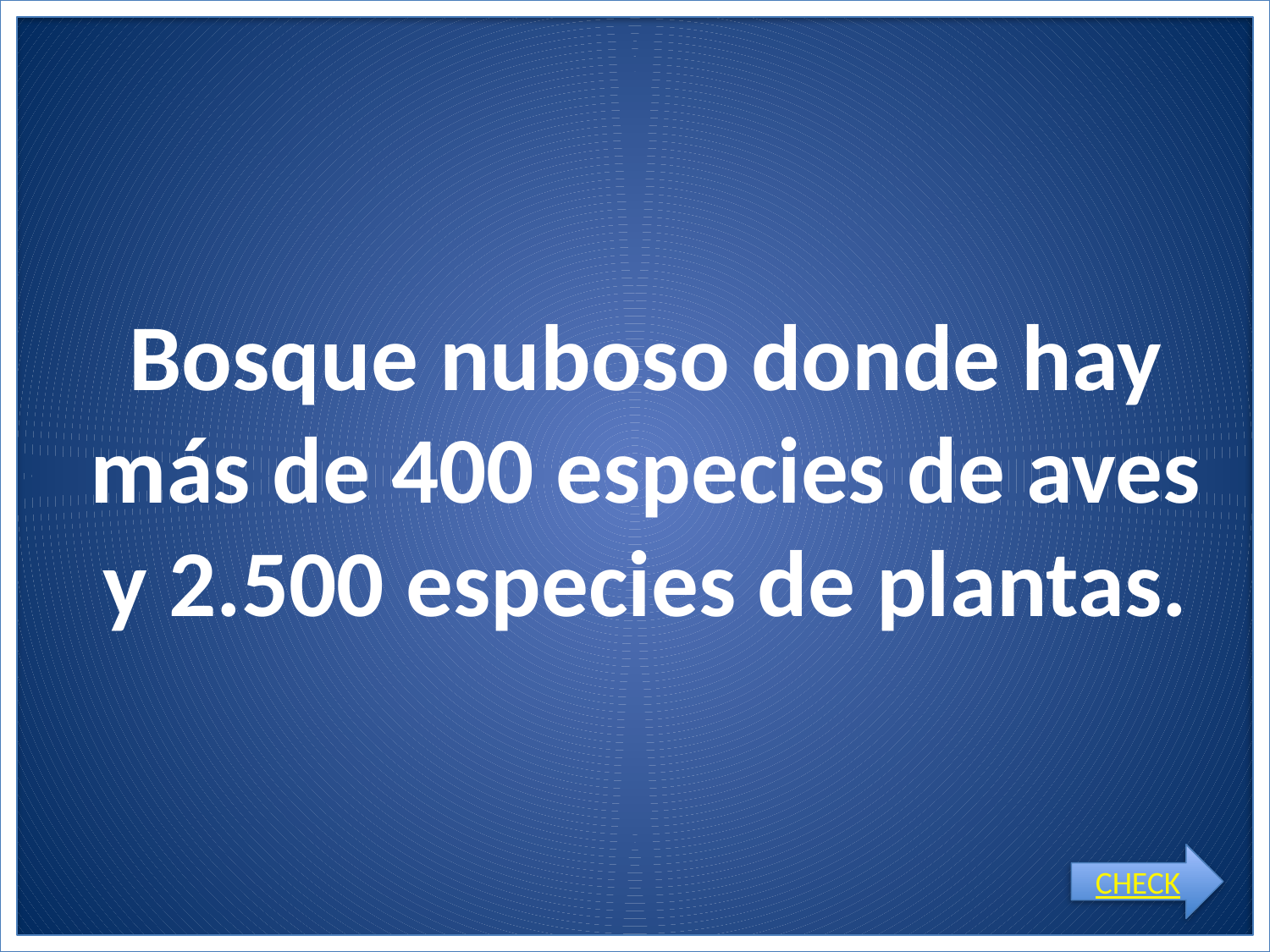

# Bosque nuboso donde hay más de 400 especies de aves y 2.500 especies de plantas.
CHECK